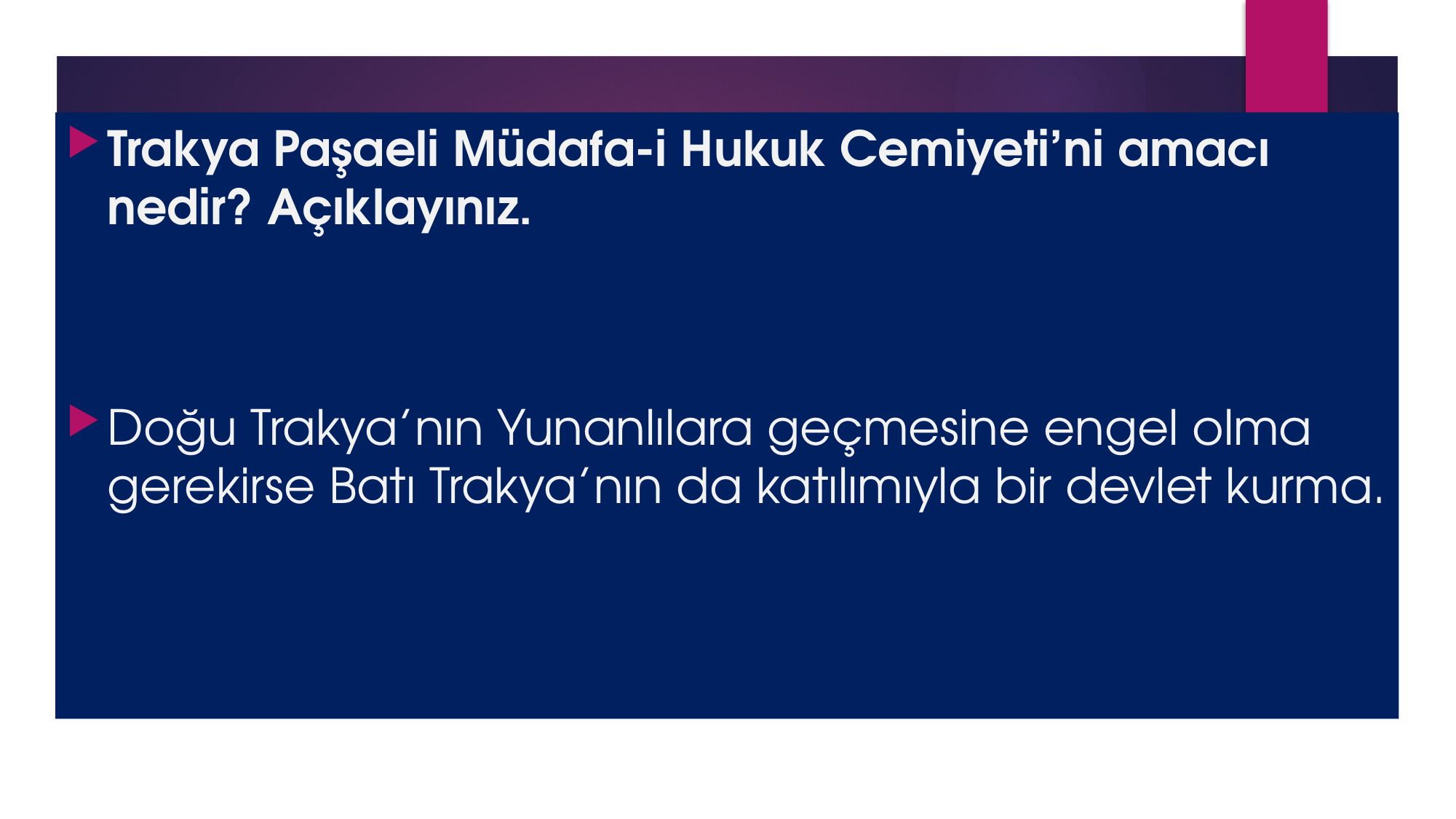

Trakya Paşaeli Müdafa-i Hukuk Cemiyeti’ni amacı nedir? Açıklayınız.

Doğu Trakya’nın Yunanlılara geçmesine engel olma gerekirse Batı Trakya’nın da katılımıyla bir devlet kurma.